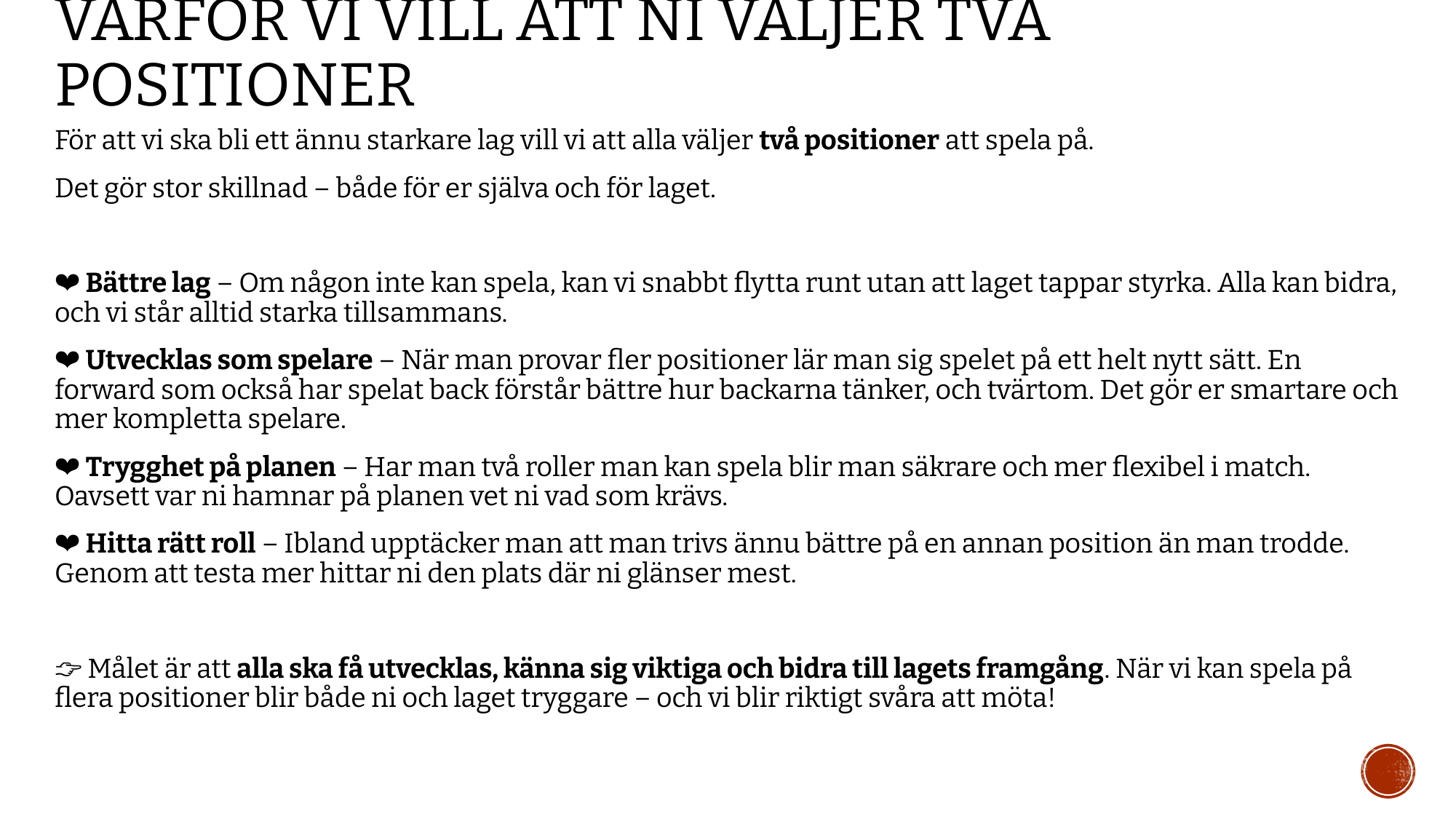

# VARFÖR VI VILL att ni VÄLJER TVÅ POSITIONER
För att vi ska bli ett ännu starkare lag vill vi att alla väljer två positioner att spela på.
Det gör stor skillnad – både för er själva och för laget.

❤️ Bättre lag – Om någon inte kan spela, kan vi snabbt flytta runt utan att laget tappar styrka. Alla kan bidra, och vi står alltid starka tillsammans.
❤️ Utvecklas som spelare – När man provar fler positioner lär man sig spelet på ett helt nytt sätt. En forward som också har spelat back förstår bättre hur backarna tänker, och tvärtom. Det gör er smartare och mer kompletta spelare.
❤️ Trygghet på planen – Har man två roller man kan spela blir man säkrare och mer flexibel i match. Oavsett var ni hamnar på planen vet ni vad som krävs.
❤️ Hitta rätt roll – Ibland upptäcker man att man trivs ännu bättre på en annan position än man trodde. Genom att testa mer hittar ni den plats där ni glänser mest.

👉 Målet är att alla ska få utvecklas, känna sig viktiga och bidra till lagets framgång. När vi kan spela på flera positioner blir både ni och laget tryggare – och vi blir riktigt svåra att möta!